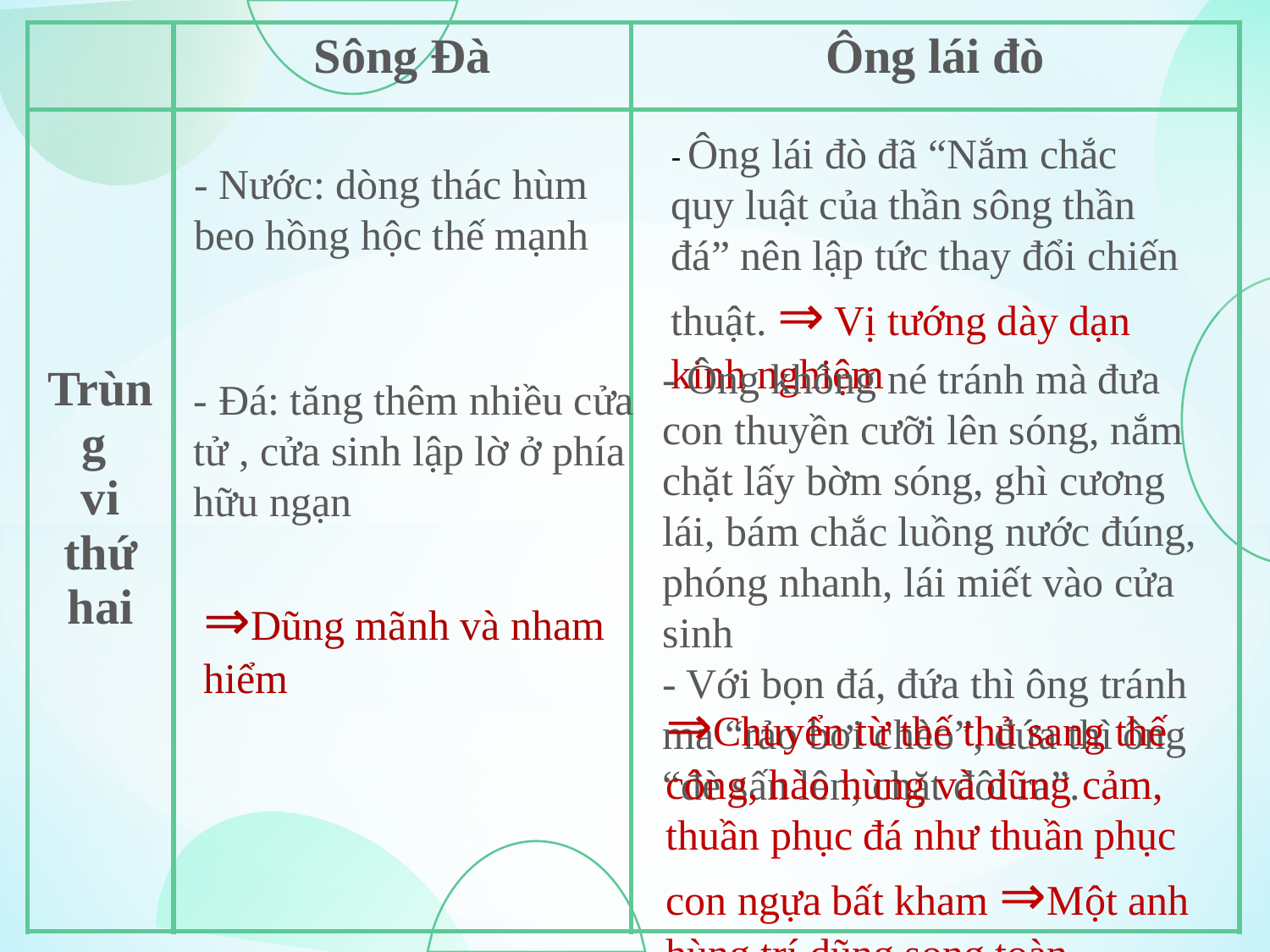

|  | Sông Đà | Ông lái đò |
| --- | --- | --- |
| Trùng vi thứ hai |  |  |

- Ông lái đò đã “Nắm chắc quy luật của thần sông thần đá” nên lập tức thay đổi chiến thuật. ⇒ Vị tướng dày dạn kinh nghiệm
- Nước: dòng thác hùm beo hồng hộc thế mạnh

- Ông không né tránh mà đưa con thuyền cưỡi lên sóng, nắm chặt lấy bờm sóng, ghì cương lái, bám chắc luồng nước đúng, phóng nhanh, lái miết vào cửa sinh
- Với bọn đá, đứa thì ông tránh mà “rảo bơi chèo”, đứa thì ông “đè sấn lên, chặt đôi ra”.

- Đá: tăng thêm nhiều cửa tử , cửa sinh lập lờ ở phía hữu ngạn
⇒Dũng mãnh và nham hiểm
⇒Chuyển từ thế thủ sang thế công, hào hùng và dũng cảm, thuần phục đá như thuần phục con ngựa bất kham ⇒Một anh hùng trí dũng song toàn